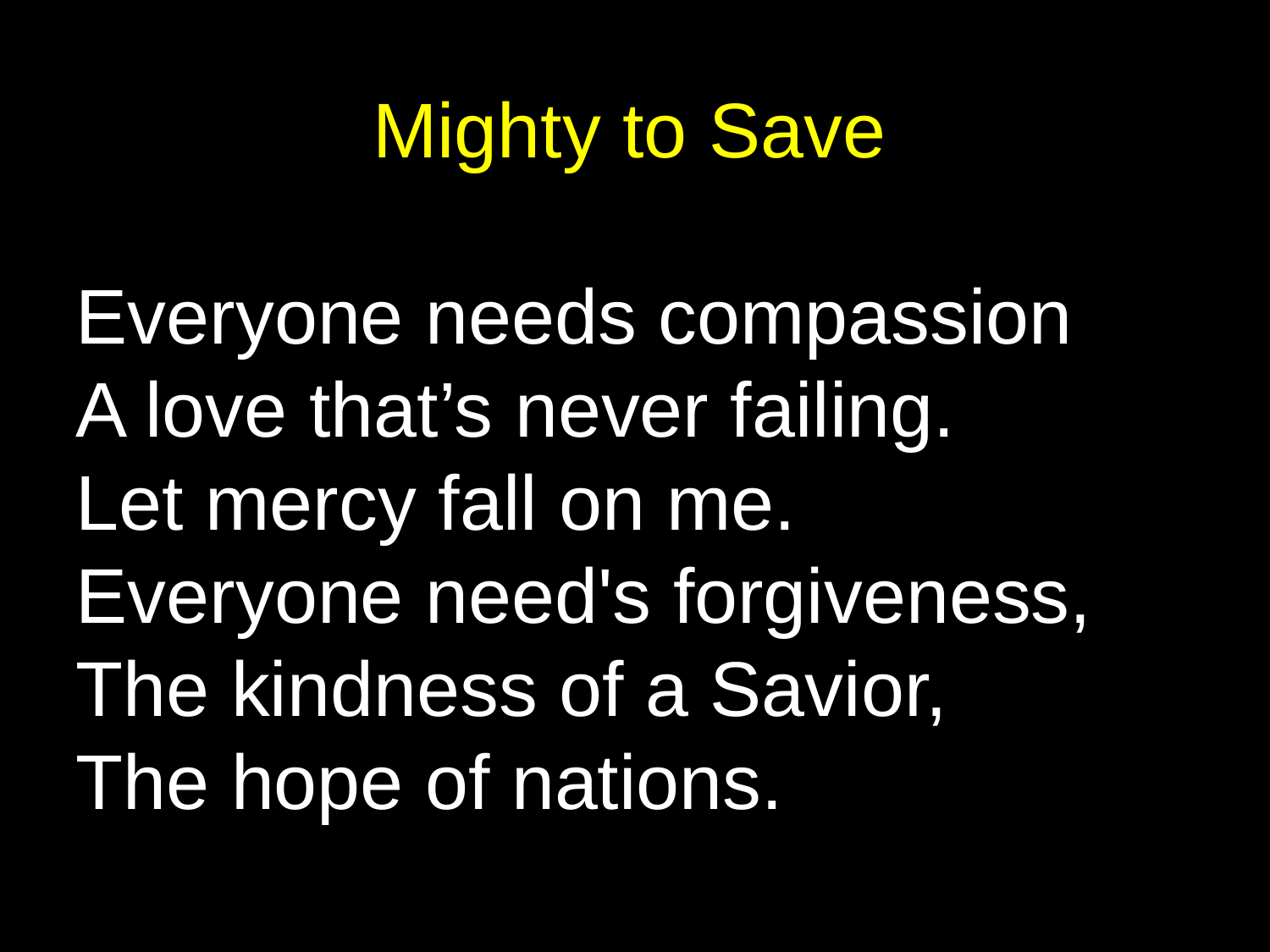

Mighty to Save

Everyone needs compassion
A love that’s never failing.
Let mercy fall on me.
Everyone need's forgiveness,
The kindness of a Savior,
The hope of nations.